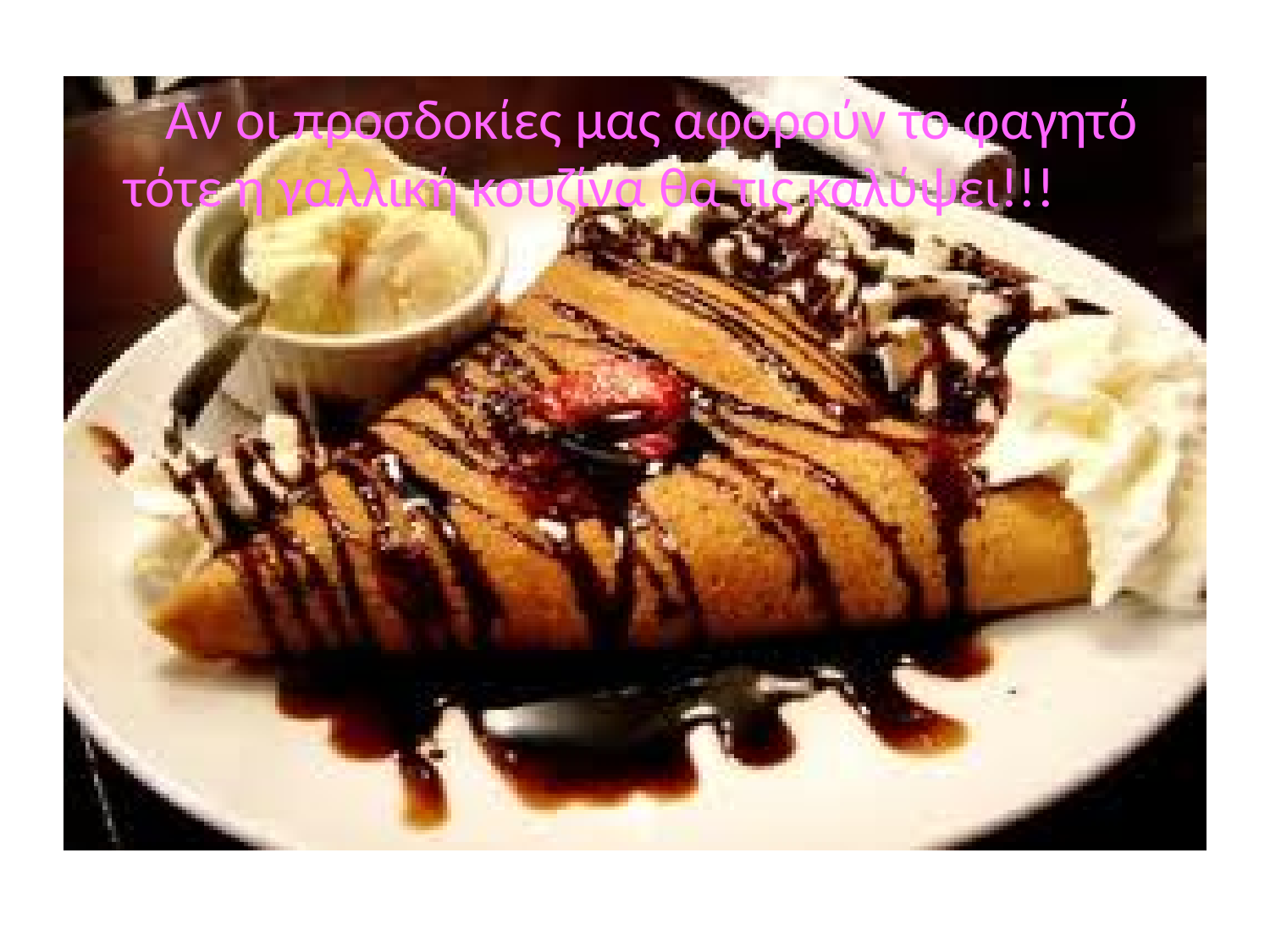

Αν οι προσδοκίες μας αφορούν το φαγητό τότε η γαλλική κουζίνα θα τις καλύψει!!!